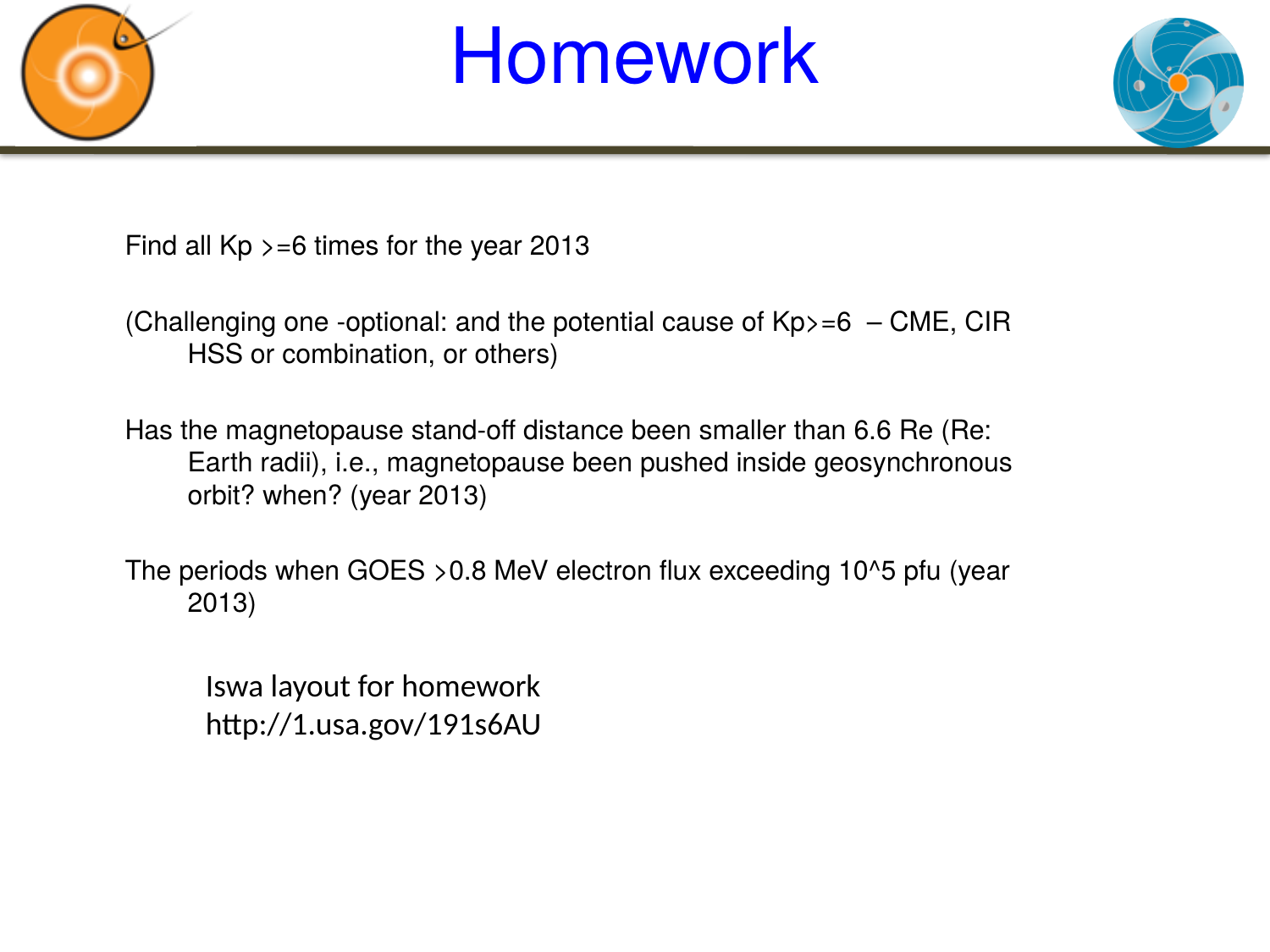

# Homework
Find all Kp >=6 times for the year 2013

(Challenging one -optional: and the potential cause of Kp>=6  – CME, CIR HSS or combination, or others)

Has the magnetopause stand-off distance been smaller than 6.6 Re (Re: Earth radii), i.e., magnetopause been pushed inside geosynchronous orbit? when? (year 2013)

The periods when GOES >0.8 MeV electron flux exceeding 10^5 pfu (year 2013)

Iswa layout for homework
http://1.usa.gov/191s6AU